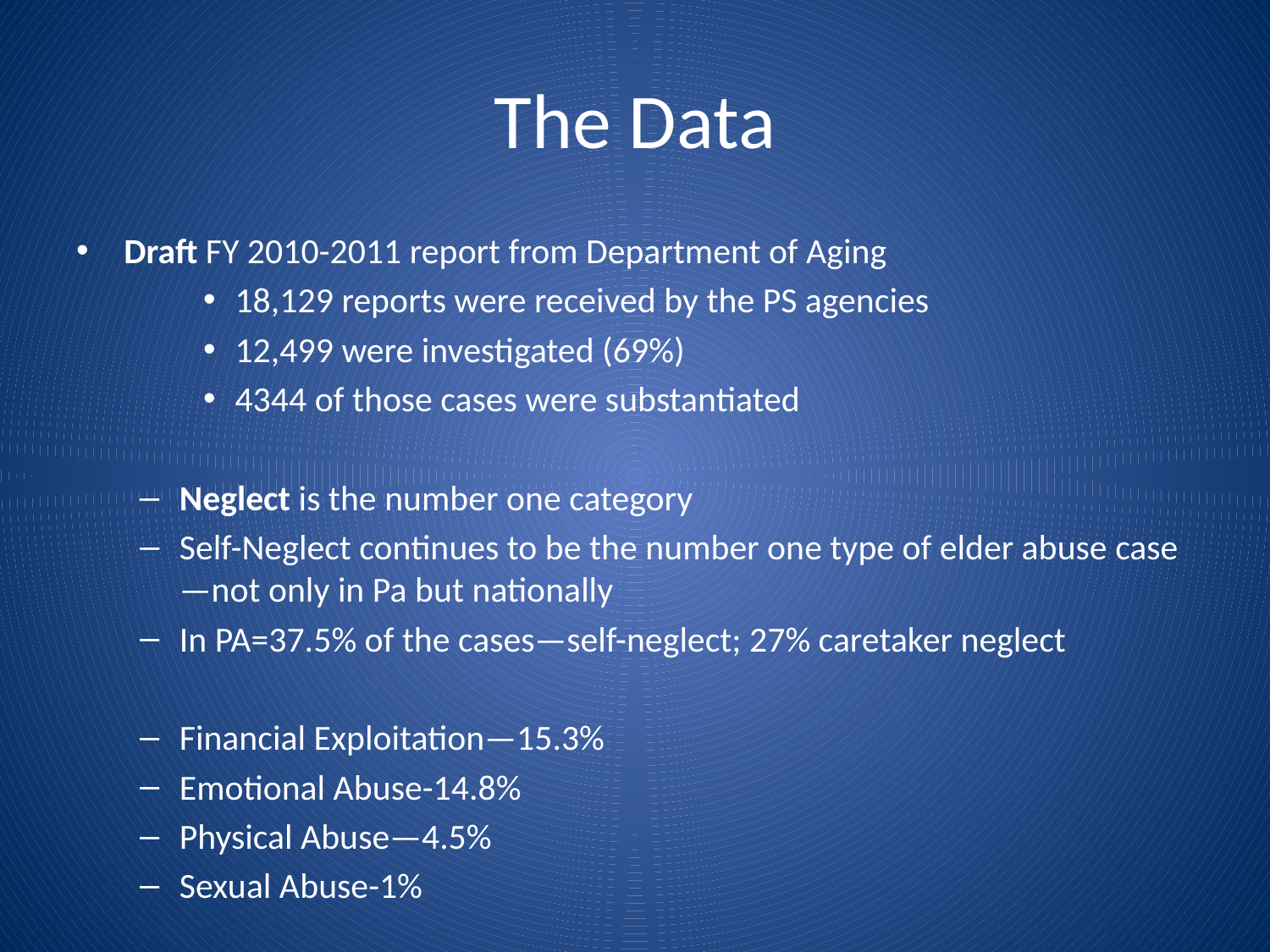

# The Data
Draft FY 2010-2011 report from Department of Aging
18,129 reports were received by the PS agencies
12,499 were investigated (69%)
4344 of those cases were substantiated

Neglect is the number one category
Self-Neglect continues to be the number one type of elder abuse case—not only in Pa but nationally
In PA=37.5% of the cases—self-neglect; 27% caretaker neglect

Financial Exploitation—15.3%
Emotional Abuse-14.8%
Physical Abuse—4.5%
Sexual Abuse-1%